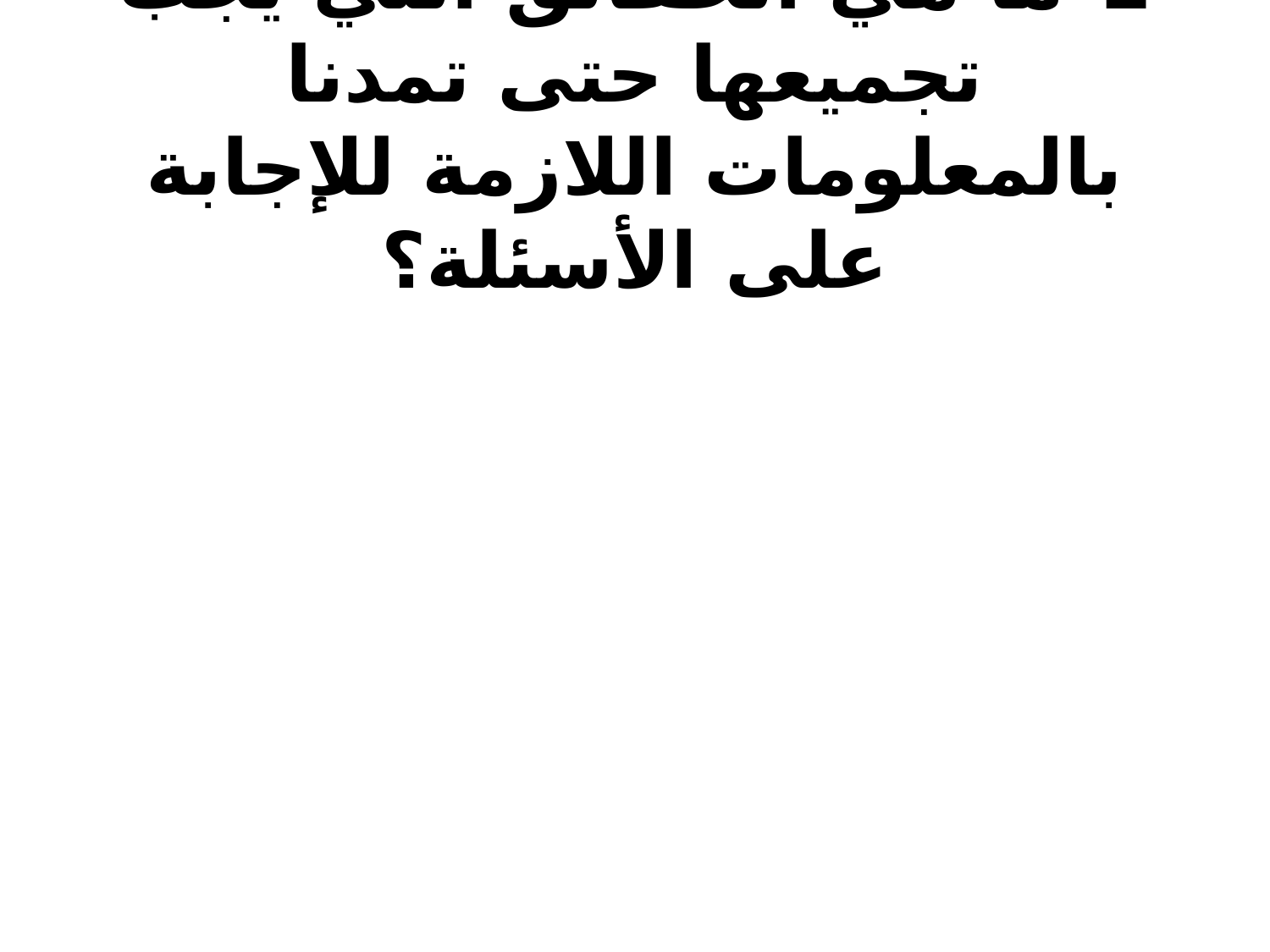

# 1-ما هي الحقائق التي يجب تجميعها حتى تمدنا بالمعلومات اللازمة للإجابة على الأسئلة؟